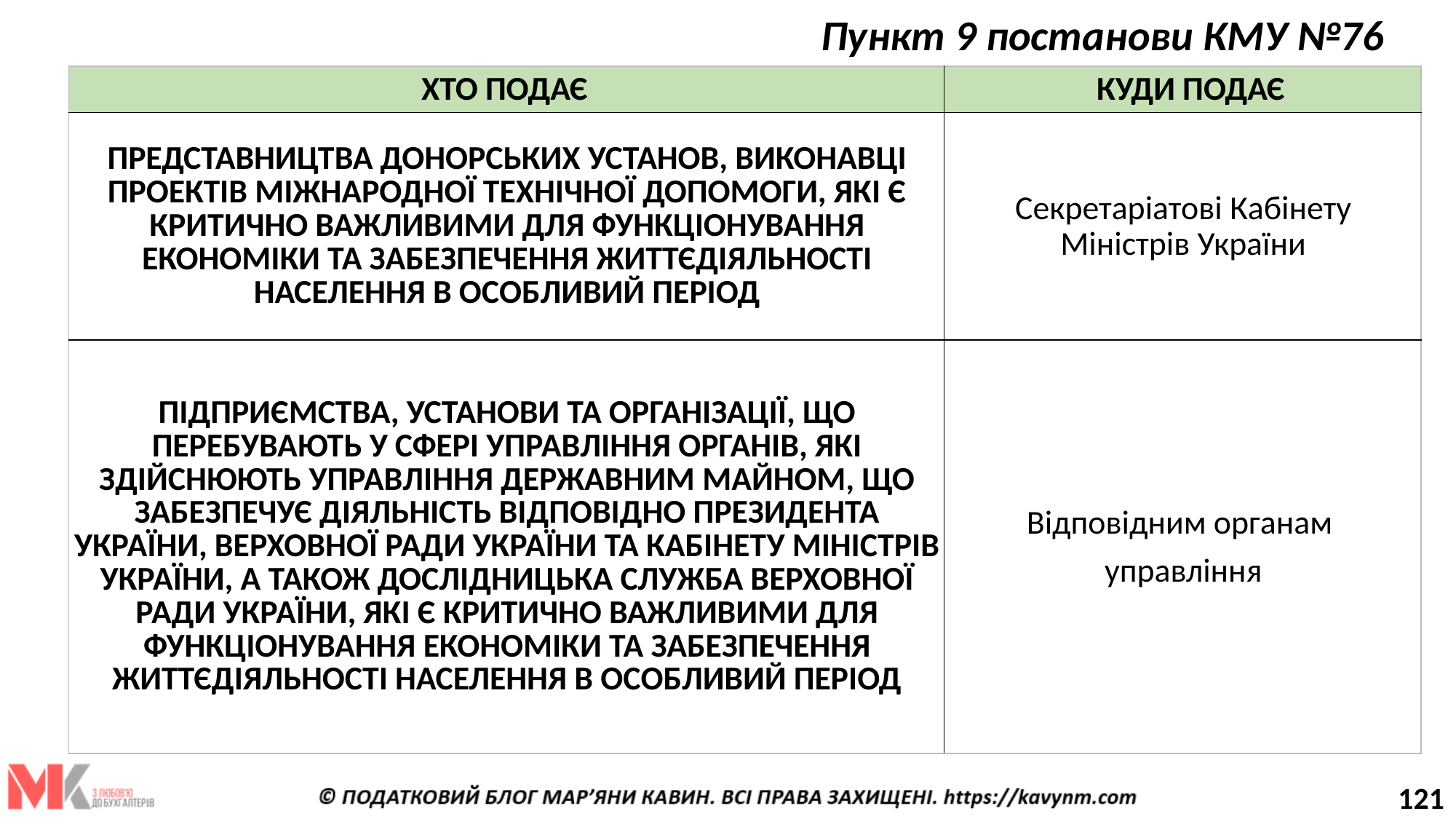

Пункт 9 постанови КМУ №76
| ХТО ПОДАЄ | КУДИ ПОДАЄ |
| --- | --- |
| ПРЕДСТАВНИЦТВА ДОНОРСЬКИХ УСТАНОВ, ВИКОНАВЦІ ПРОЕКТІВ МІЖНАРОДНОЇ ТЕХНІЧНОЇ ДОПОМОГИ, ЯКІ Є КРИТИЧНО ВАЖЛИВИМИ ДЛЯ ФУНКЦІОНУВАННЯ ЕКОНОМІКИ ТА ЗАБЕЗПЕЧЕННЯ ЖИТТЄДІЯЛЬНОСТІ НАСЕЛЕННЯ В ОСОБЛИВИЙ ПЕРІОД | Секретаріатові Кабінету Міністрів України |
| ПІДПРИЄМСТВА, УСТАНОВИ ТА ОРГАНІЗАЦІЇ, ЩО ПЕРЕБУВАЮТЬ У СФЕРІ УПРАВЛІННЯ ОРГАНІВ, ЯКІ ЗДІЙСНЮЮТЬ УПРАВЛІННЯ ДЕРЖАВНИМ МАЙНОМ, ЩО ЗАБЕЗПЕЧУЄ ДІЯЛЬНІСТЬ ВІДПОВІДНО ПРЕЗИДЕНТА УКРАЇНИ, ВЕРХОВНОЇ РАДИ УКРАЇНИ ТА КАБІНЕТУ МІНІСТРІВ УКРАЇНИ, А ТАКОЖ ДОСЛІДНИЦЬКА СЛУЖБА ВЕРХОВНОЇ РАДИ УКРАЇНИ, ЯКІ Є КРИТИЧНО ВАЖЛИВИМИ ДЛЯ ФУНКЦІОНУВАННЯ ЕКОНОМІКИ ТА ЗАБЕЗПЕЧЕННЯ ЖИТТЄДІЯЛЬНОСТІ НАСЕЛЕННЯ В ОСОБЛИВИЙ ПЕРІОД | Відповідним органам управління |

121